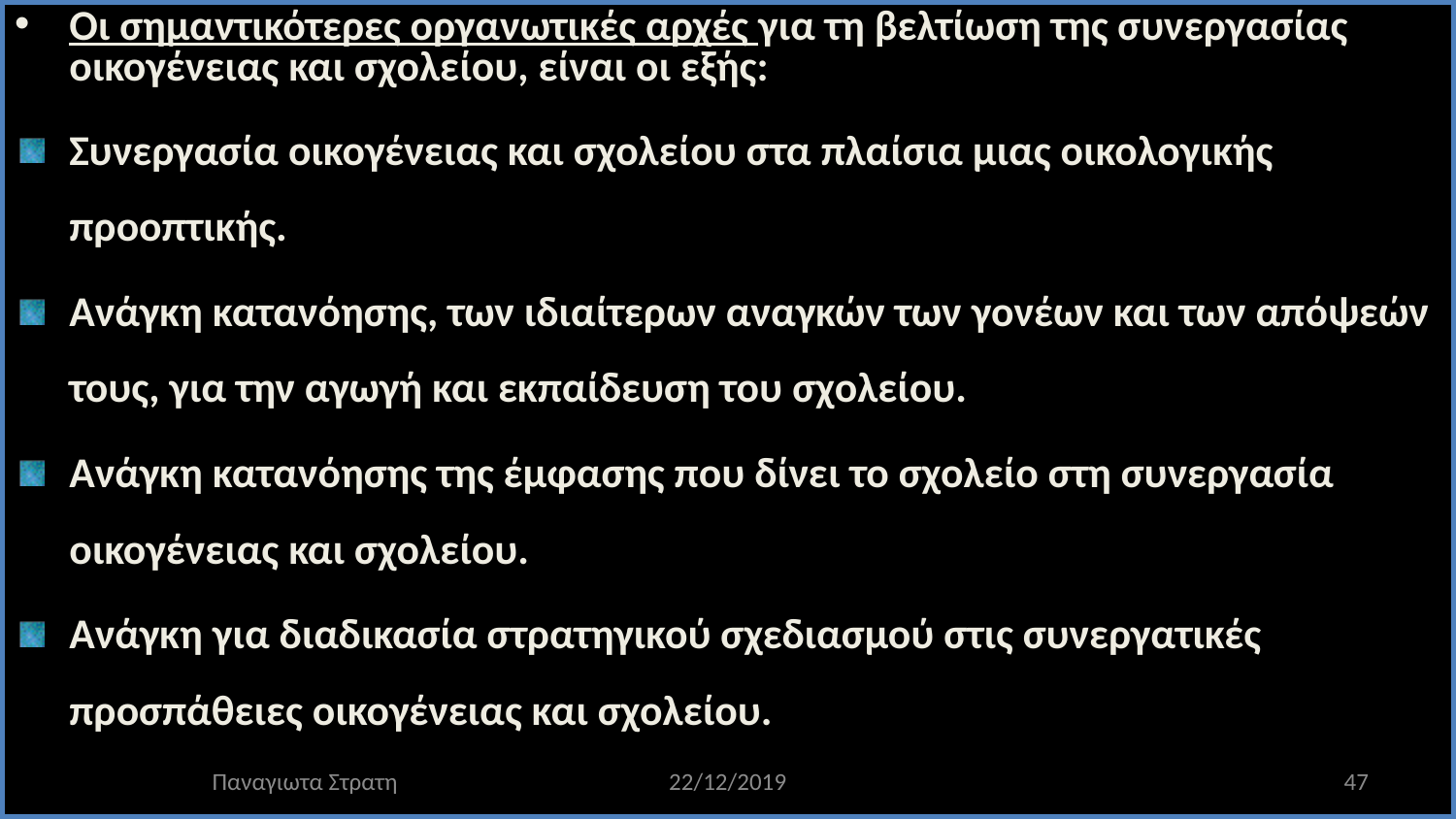

Οι σημαντικότερες οργανωτικές αρχές για τη βελτίωση της συνεργασίας οικογένειας και σχολείου, είναι οι εξής:
Συνεργασία οικογένειας και σχολείου στα πλαίσια μιας οικολογικής προοπτικής.
Ανάγκη κατανόησης, των ιδιαίτερων αναγκών των γονέων και των απόψεών τους, για την αγωγή και εκπαίδευση του σχολείου.
Ανάγκη κατανόησης της έμφασης που δίνει το σχολείο στη συνεργασία οικογένειας και σχολείου.
Ανάγκη για διαδικασία στρατηγικού σχεδιασμού στις συνεργατικές προσπάθειες οικογένειας και σχολείου.

Παναγιωτα Στρατη
22/12/2019
47